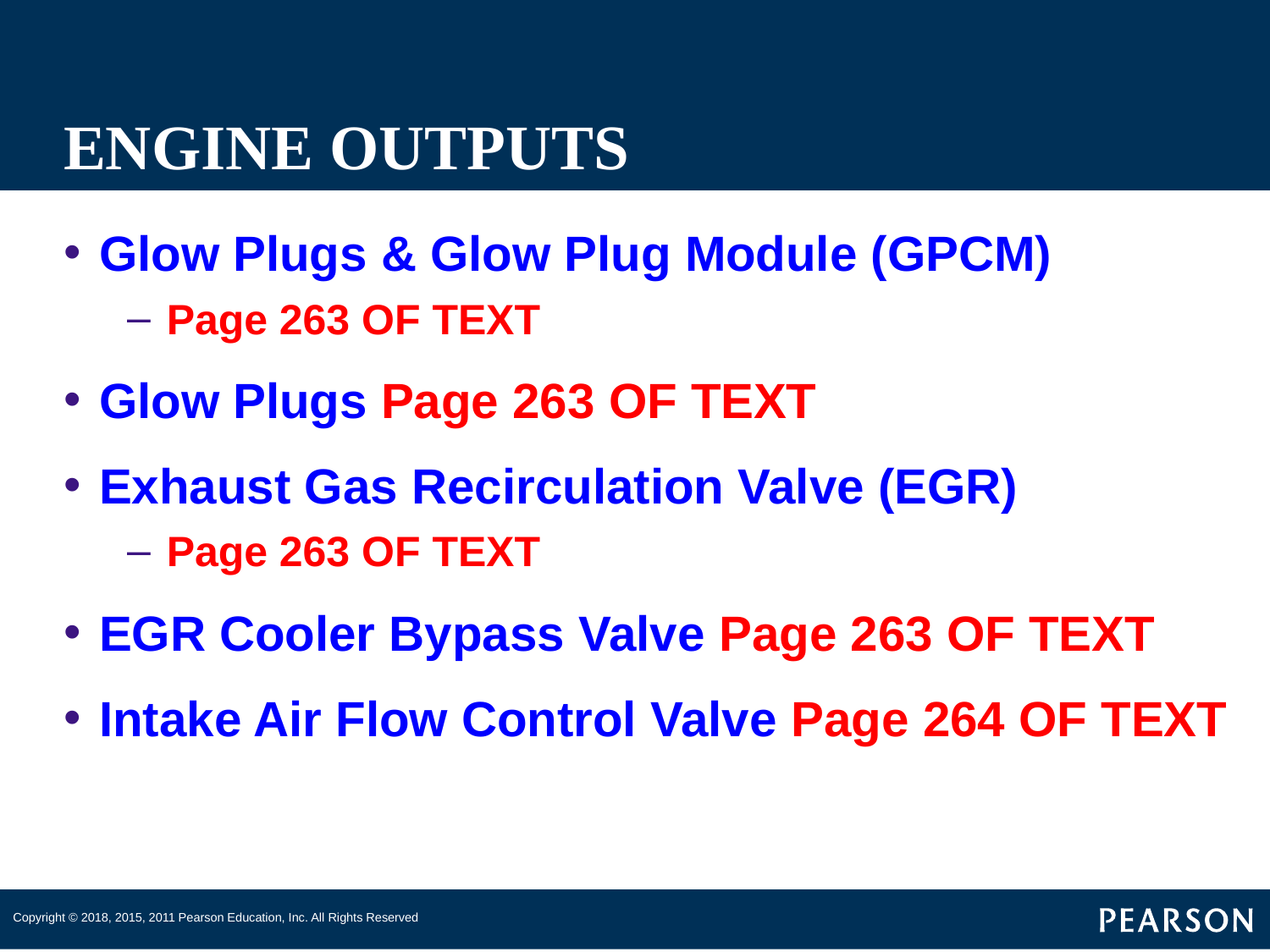

# ENGINE OUTPUTS
Glow Plugs & Glow Plug Module (GPCM)
Page 263 OF TEXT
Glow Plugs Page 263 OF TEXT
Exhaust Gas Recirculation Valve (EGR)
Page 263 OF TEXT
EGR Cooler Bypass Valve Page 263 OF TEXT
Intake Air Flow Control Valve Page 264 OF TEXT